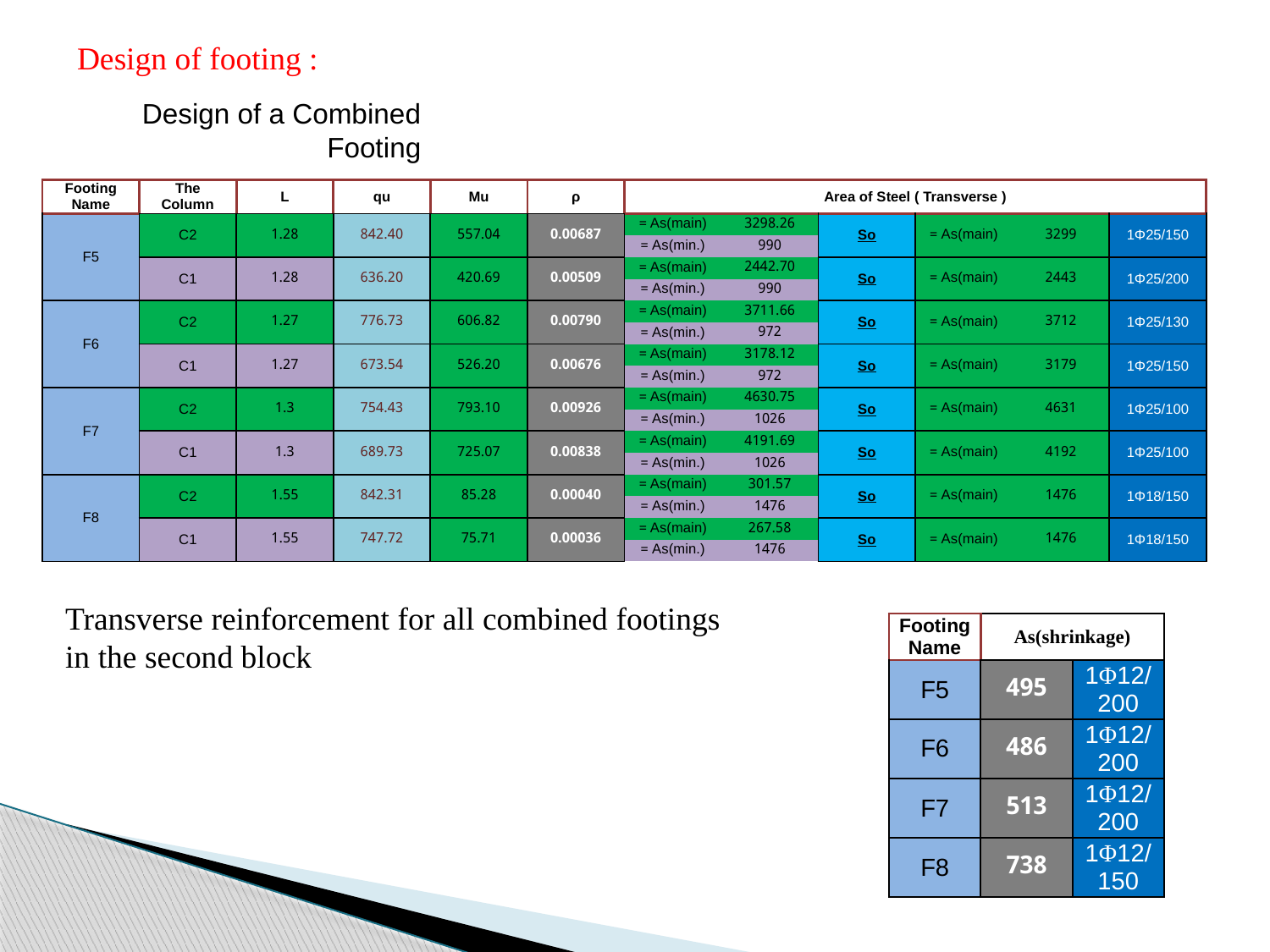

Design of footing :
Design of a Combined Footing
| Footing Name | The Column | L | qu | Mu | ρ | Area of Steel ( Transverse ) |  |  |  |  |  |
| --- | --- | --- | --- | --- | --- | --- | --- | --- | --- | --- | --- |
| F5 | C2 | 1.28 | 842.40 | 557.04 | 0.00687 | As(main) = | 3298.26 | So | As(main) = | 3299 | 1Φ25/150 |
|  |  |  |  |  |  | As(min.) = | 990 |  |  |  |  |
|  | C1 | 1.28 | 636.20 | 420.69 | 0.00509 | As(main) = | 2442.70 | So | As(main) = | 2443 | 1Φ25/200 |
|  |  |  |  |  |  | As(min.) = | 990 |  |  |  |  |
| F6 | C2 | 1.27 | 776.73 | 606.82 | 0.00790 | As(main) = | 3711.66 | So | As(main) = | 3712 | 1Φ25/130 |
|  |  |  |  |  |  | As(min.) = | 972 |  |  |  |  |
|  | C1 | 1.27 | 673.54 | 526.20 | 0.00676 | As(main) = | 3178.12 | So | As(main) = | 3179 | 1Φ25/150 |
|  |  |  |  |  |  | As(min.) = | 972 |  |  |  |  |
| F7 | C2 | 1.3 | 754.43 | 793.10 | 0.00926 | As(main) = | 4630.75 | So | As(main) = | 4631 | 1Φ25/100 |
|  |  |  |  |  |  | As(min.) = | 1026 |  |  |  |  |
|  | C1 | 1.3 | 689.73 | 725.07 | 0.00838 | As(main) = | 4191.69 | So | As(main) = | 4192 | 1Φ25/100 |
|  |  |  |  |  |  | As(min.) = | 1026 |  |  |  |  |
| F8 | C2 | 1.55 | 842.31 | 85.28 | 0.00040 | As(main) = | 301.57 | So | As(main) = | 1476 | 1Φ18/150 |
|  |  |  |  |  |  | As(min.) = | 1476 |  |  |  |  |
|  | C1 | 1.55 | 747.72 | 75.71 | 0.00036 | As(main) = | 267.58 | So | As(main) = | 1476 | 1Φ18/150 |
|  |  |  |  |  |  | As(min.) = | 1476 |  |  |  |  |
Transverse reinforcement for all combined footings in the second block
| Footing Name | As(shrinkage) |  |
| --- | --- | --- |
| F5 | 495 | 1Φ12/200 |
| F6 | 486 | 1Φ12/200 |
| F7 | 513 | 1Φ12/200 |
| F8 | 738 | 1Φ12/150 |